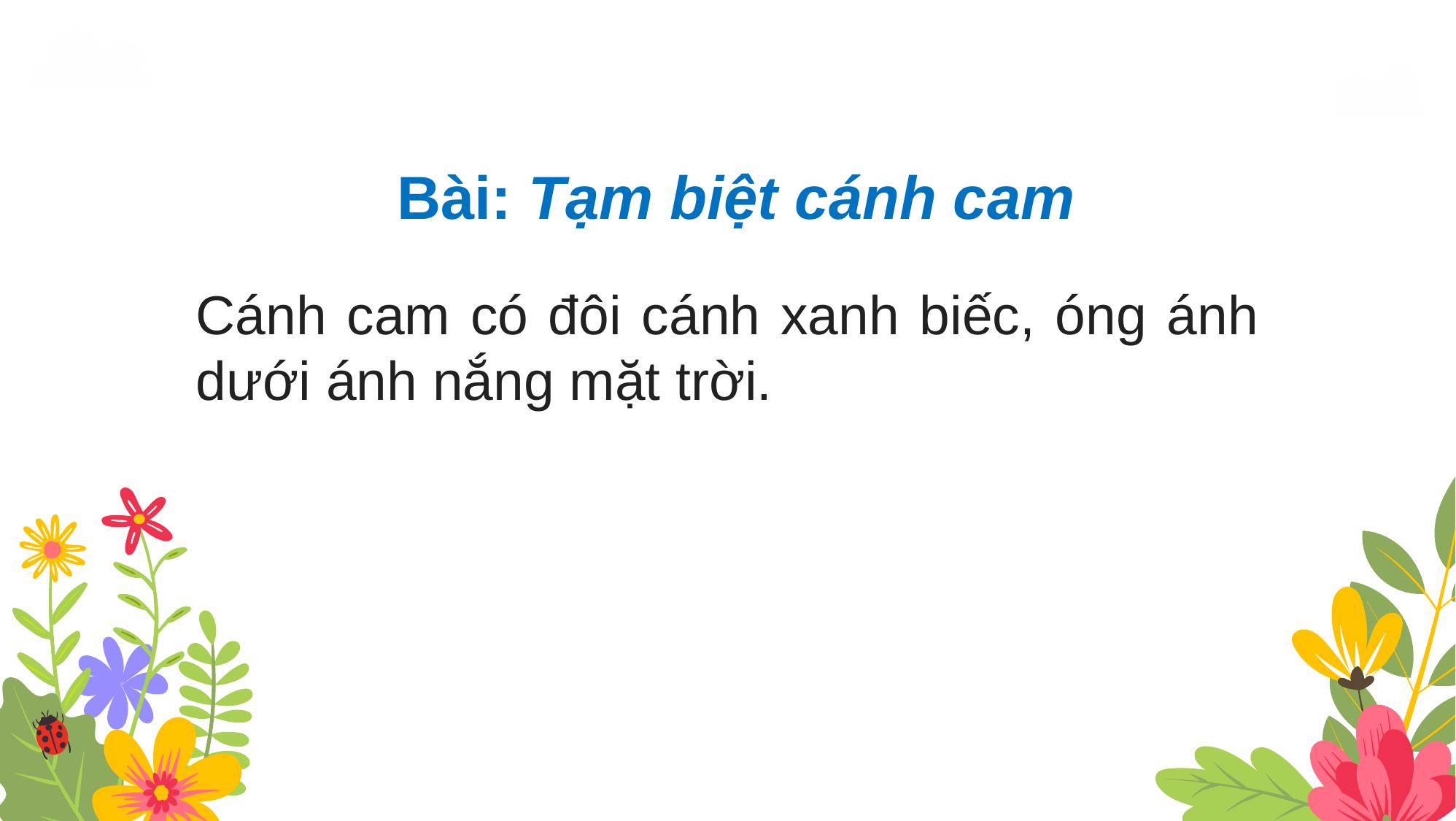

Bài: Tạm biệt cánh cam
Cánh cam có đôi cánh xanh biếc, óng ánh dưới ánh nắng mặt trời.